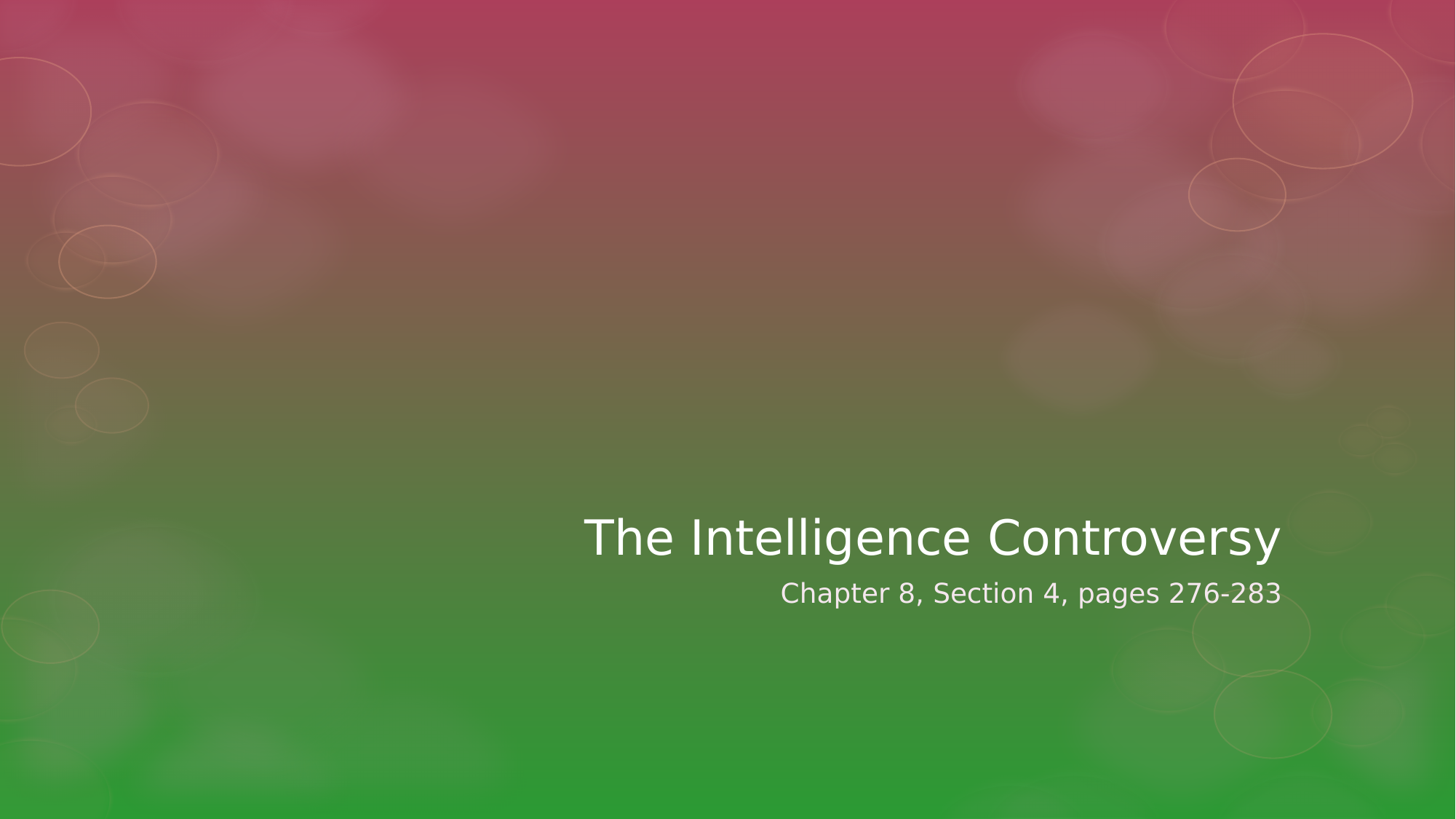

# The Intelligence Controversy
Chapter 8, Section 4, pages 276-283